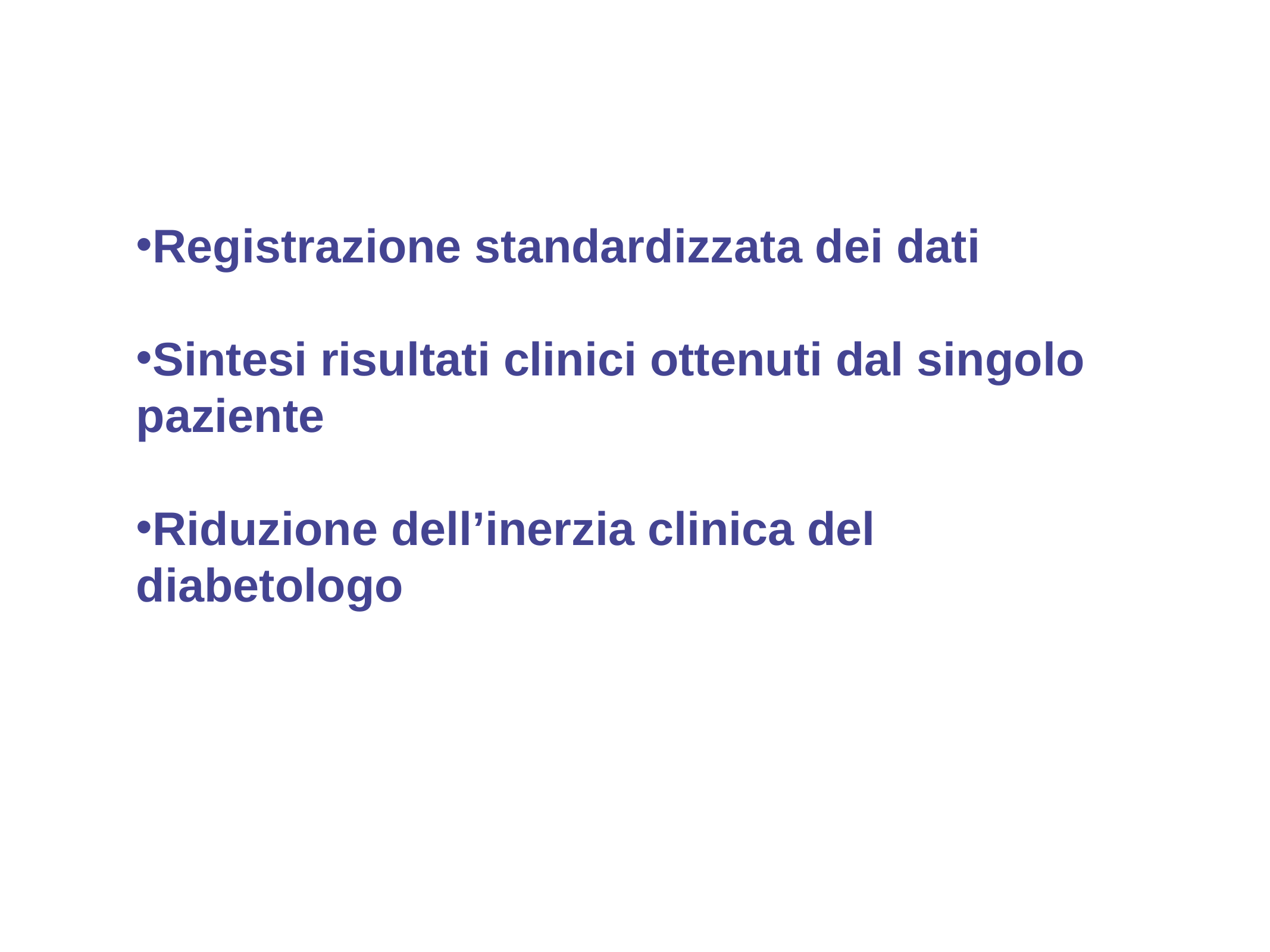

Finalità dei Reminders AMD
Registrazione standardizzata dei dati

Sintesi risultati clinici ottenuti dal singolo paziente

Riduzione dell’inerzia clinica del diabetologo